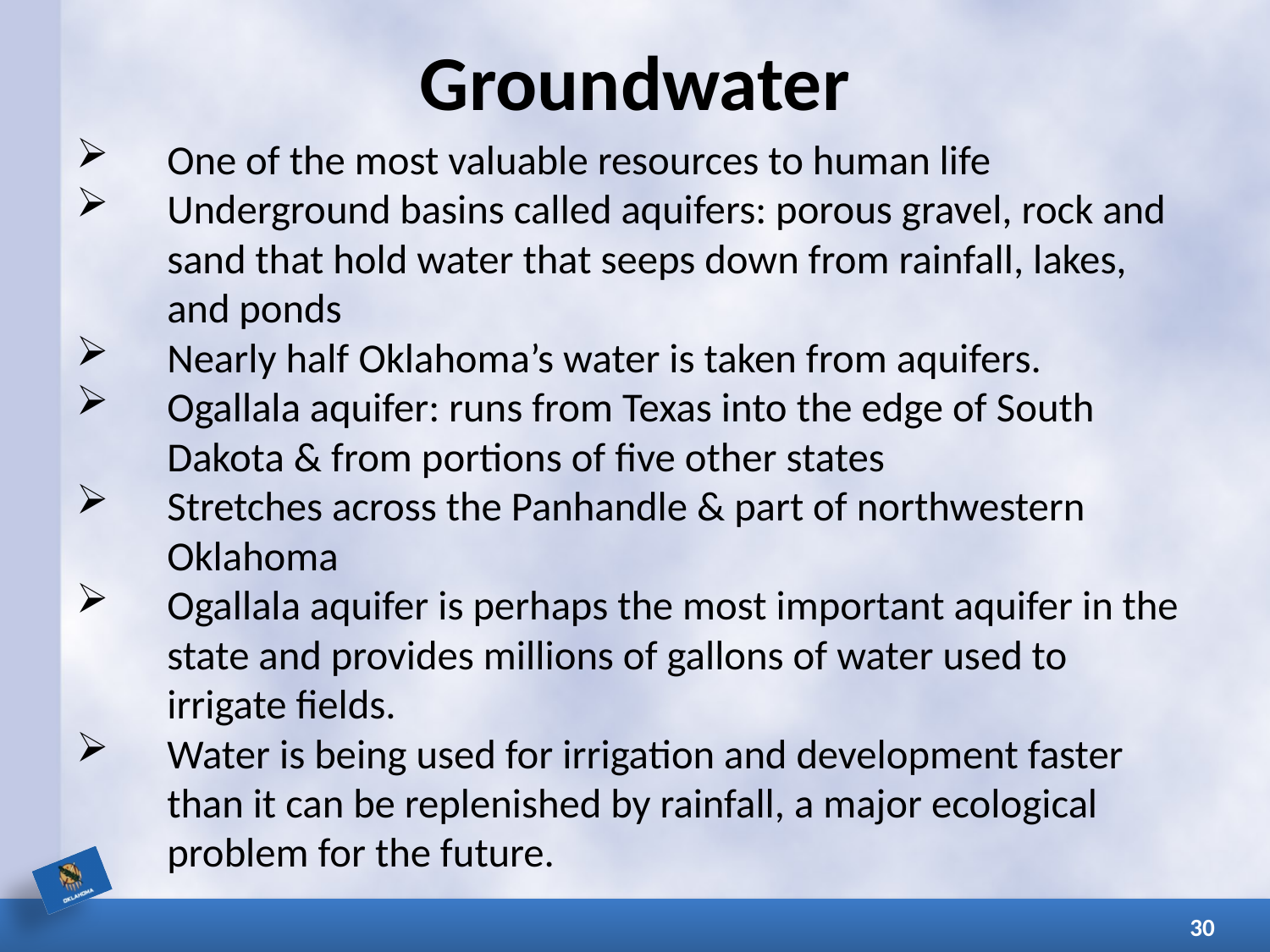

# Groundwater
One of the most valuable resources to human life
Underground basins called aquifers: porous gravel, rock and sand that hold water that seeps down from rainfall, lakes, and ponds
Nearly half Oklahoma’s water is taken from aquifers.
Ogallala aquifer: runs from Texas into the edge of South Dakota & from portions of five other states
Stretches across the Panhandle & part of northwestern Oklahoma
Ogallala aquifer is perhaps the most important aquifer in the state and provides millions of gallons of water used to irrigate fields.
Water is being used for irrigation and development faster than it can be replenished by rainfall, a major ecological problem for the future.

30